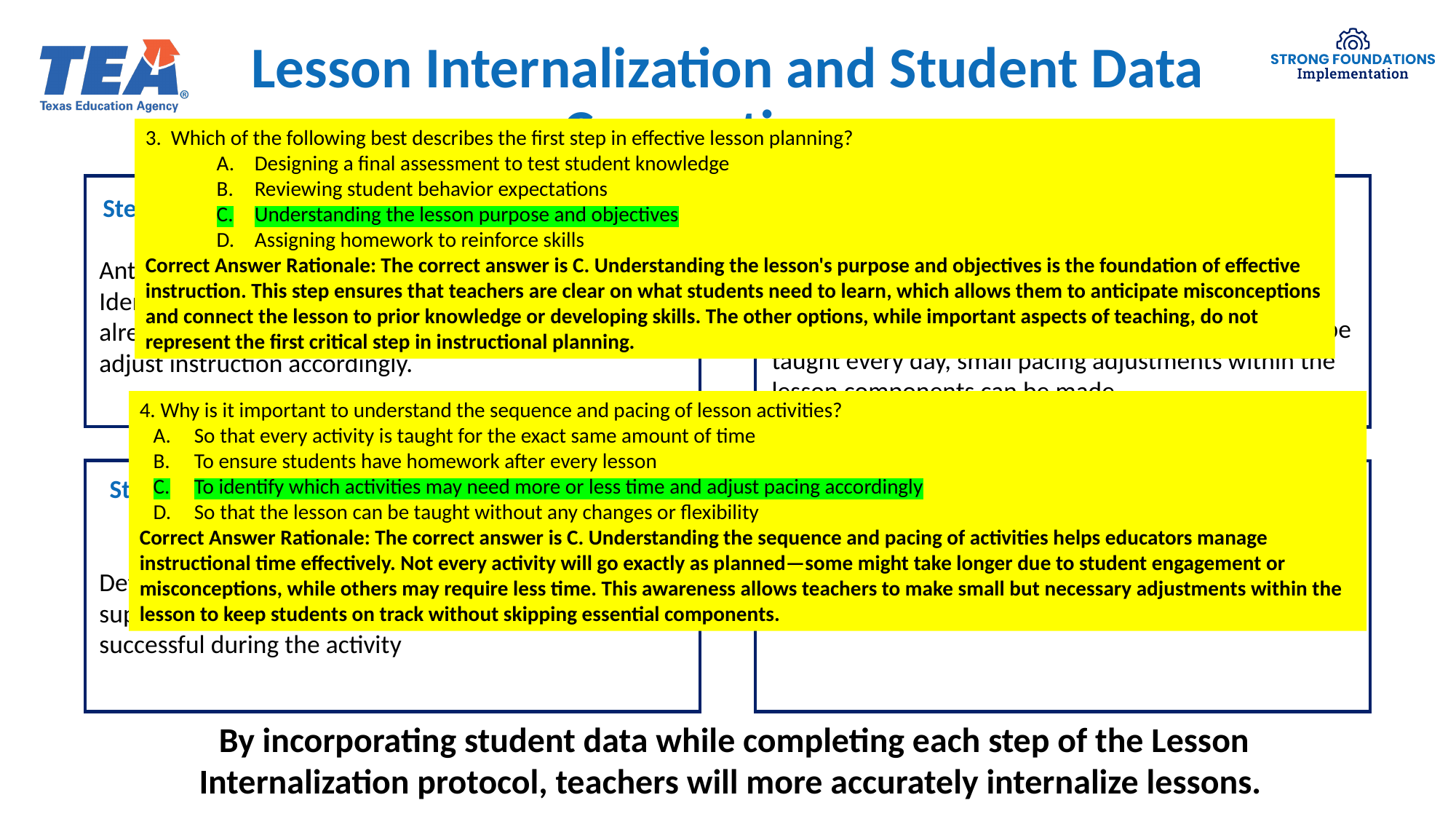

# Lesson Internalization and Student Data Connections
3.  Which of the following best describes the first step in effective lesson planning?
Designing a final assessment to test student knowledge
Reviewing student behavior expectations
Understanding the lesson purpose and objectives
Assigning homework to reinforce skills
Correct Answer Rationale: The correct answer is C. Understanding the lesson's purpose and objectives is the foundation of effective instruction. This step ensures that teachers are clear on what students need to learn, which allows them to anticipate misconceptions and connect the lesson to prior knowledge or developing skills. The other options, while important aspects of teaching, do not represent the first critical step in instructional planning.
Step 1: Understand the lesson purpose and objectives.

Anticipate potential student misconceptions
Identify the related skills and knowledge that students already possess or that they are still developing and adjust instruction accordingly.
Step 2: Understand the sequence and pacing of activities.
Identify activities within the lesson that might require more or less time than intended and adjust pacing accordingly. Although every lesson component must be taught every day, small pacing adjustments within the lesson components can be made.

4. Why is it important to understand the sequence and pacing of lesson activities?
So that every activity is taught for the exact same amount of time
To ensure students have homework after every lesson
To identify which activities may need more or less time and adjust pacing accordingly
So that the lesson can be taught without any changes or flexibility
Correct Answer Rationale: The correct answer is C. Understanding the sequence and pacing of activities helps educators manage instructional time effectively. Not every activity will go exactly as planned—some might take longer due to student engagement or misconceptions, while others may require less time. This awareness allows teachers to make small but necessary adjustments within the lesson to keep students on track without skipping essential components.
Step 3: Prepare to teach each activity with an activity deep dive.

Determine the need for specific product-embedded supports or extensions that will help all students be successful during the activity
Step 4: Organize your resources.

Ensure that all students will have easy access to specific materials or resources needed to support or extend their learning

By incorporating student data while completing each step of the Lesson Internalization protocol, teachers will more accurately internalize lessons.